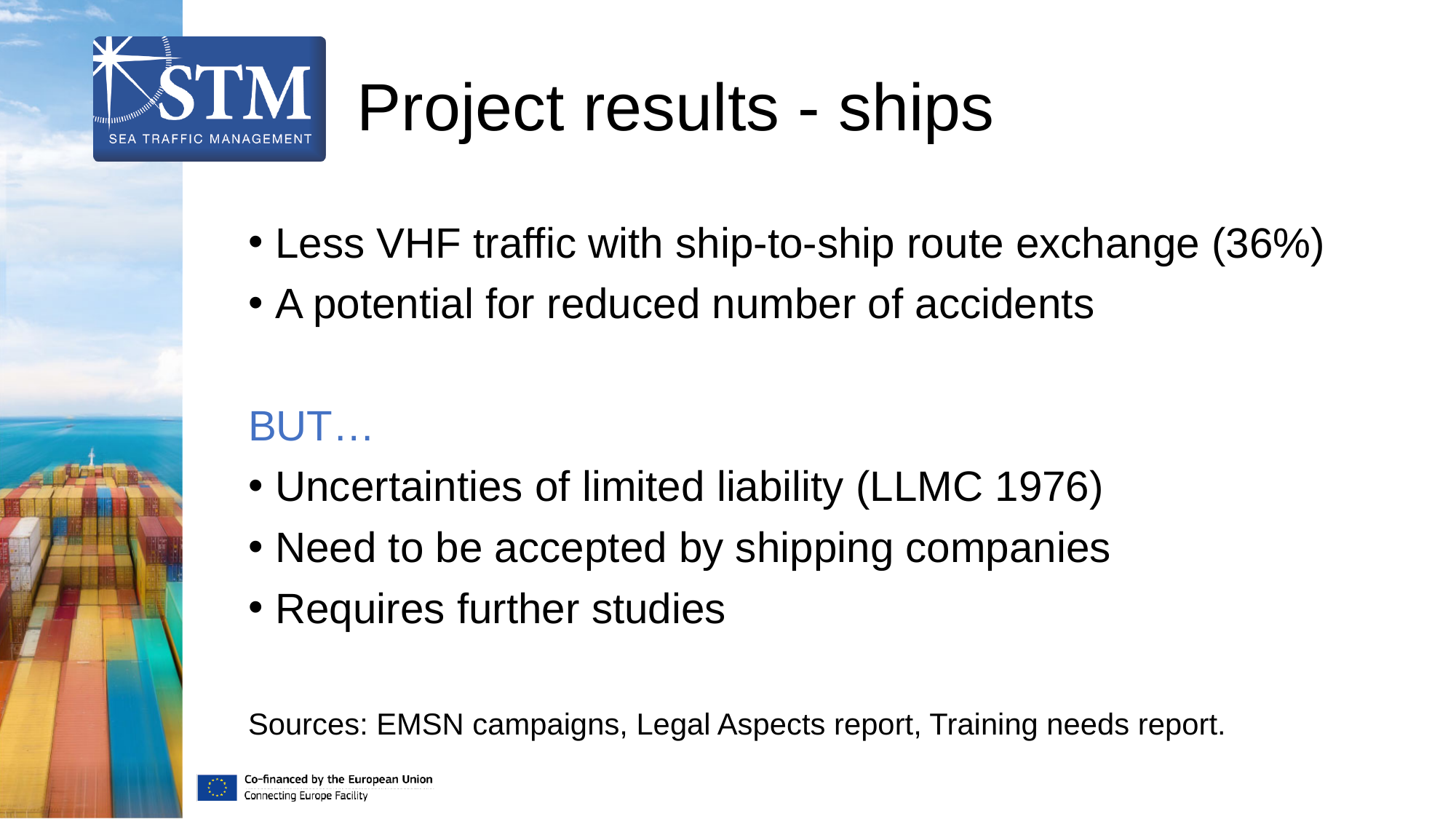

# Project results - ships
Less VHF traffic with ship-to-ship route exchange (36%)
A potential for reduced number of accidents

BUT…
Uncertainties of limited liability (LLMC 1976)
Need to be accepted by shipping companies
Requires further studies

Sources: EMSN campaigns, Legal Aspects report, Training needs report.